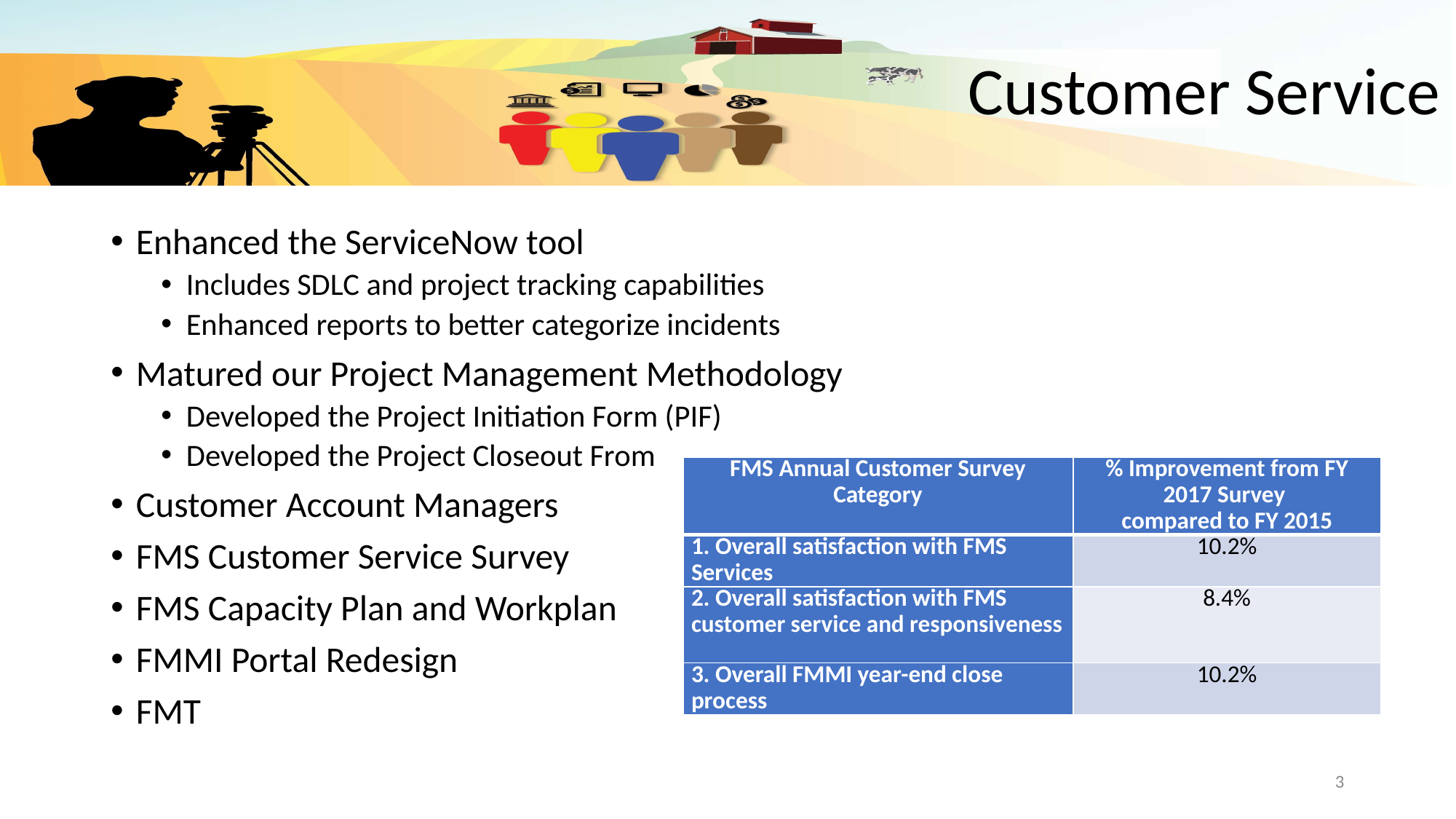

# Customer Service
Enhanced the ServiceNow tool
Includes SDLC and project tracking capabilities
Enhanced reports to better categorize incidents
Matured our Project Management Methodology
Developed the Project Initiation Form (PIF)
Developed the Project Closeout From
Customer Account Managers
FMS Customer Service Survey
FMS Capacity Plan and Workplan
FMMI Portal Redesign
FMT
| FMS Annual Customer Survey Category | % Improvement from FY 2017 Survey compared to FY 2015 |
| --- | --- |
| 1. Overall satisfaction with FMS Services | 10.2% |
| 2. Overall satisfaction with FMS customer service and responsiveness | 8.4% |
| 3. Overall FMMI year-end close process | 10.2% |
3